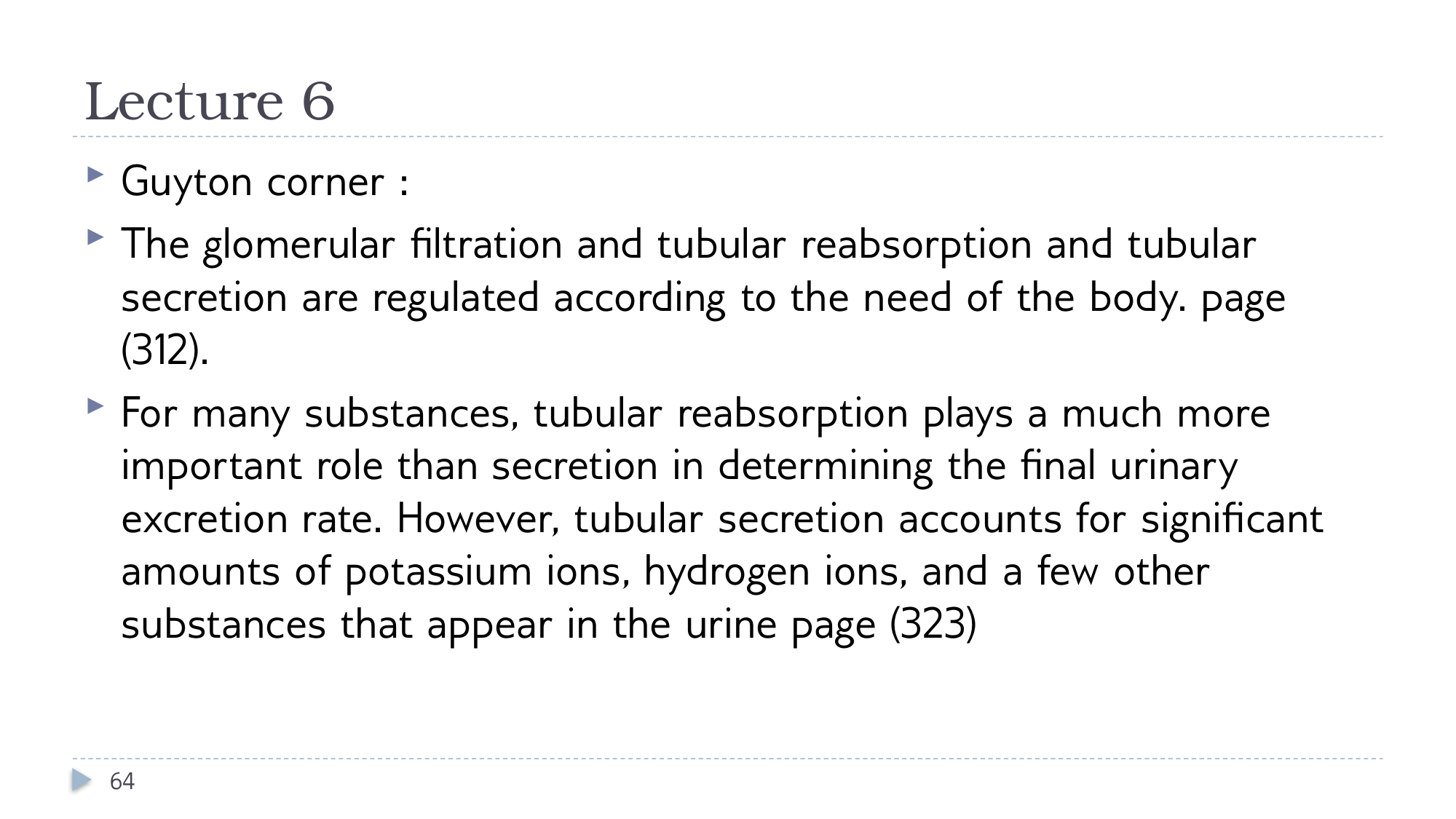

# Lecture 6
Guyton corner :
The glomerular filtration and tubular reabsorption and tubular secretion are regulated according to the need of the body. page (312).
For many substances, tubular reabsorption plays a much more important role than secretion in determining the final urinary excretion rate. However, tubular secretion accounts for significant amounts of potassium ions, hydrogen ions, and a few other substances that appear in the urine page (323)

64